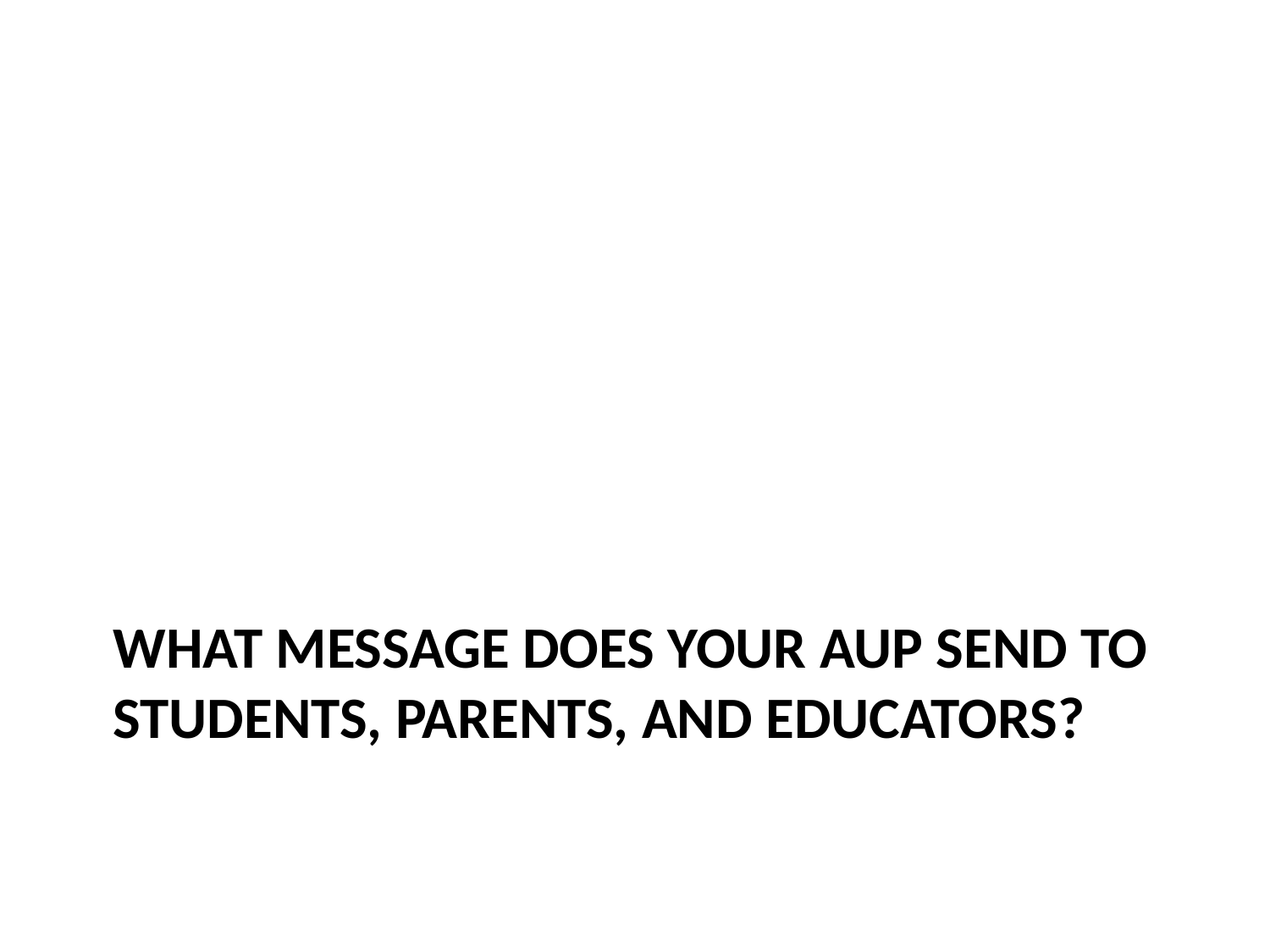

# What message does your aup send to students, parents, and educators?